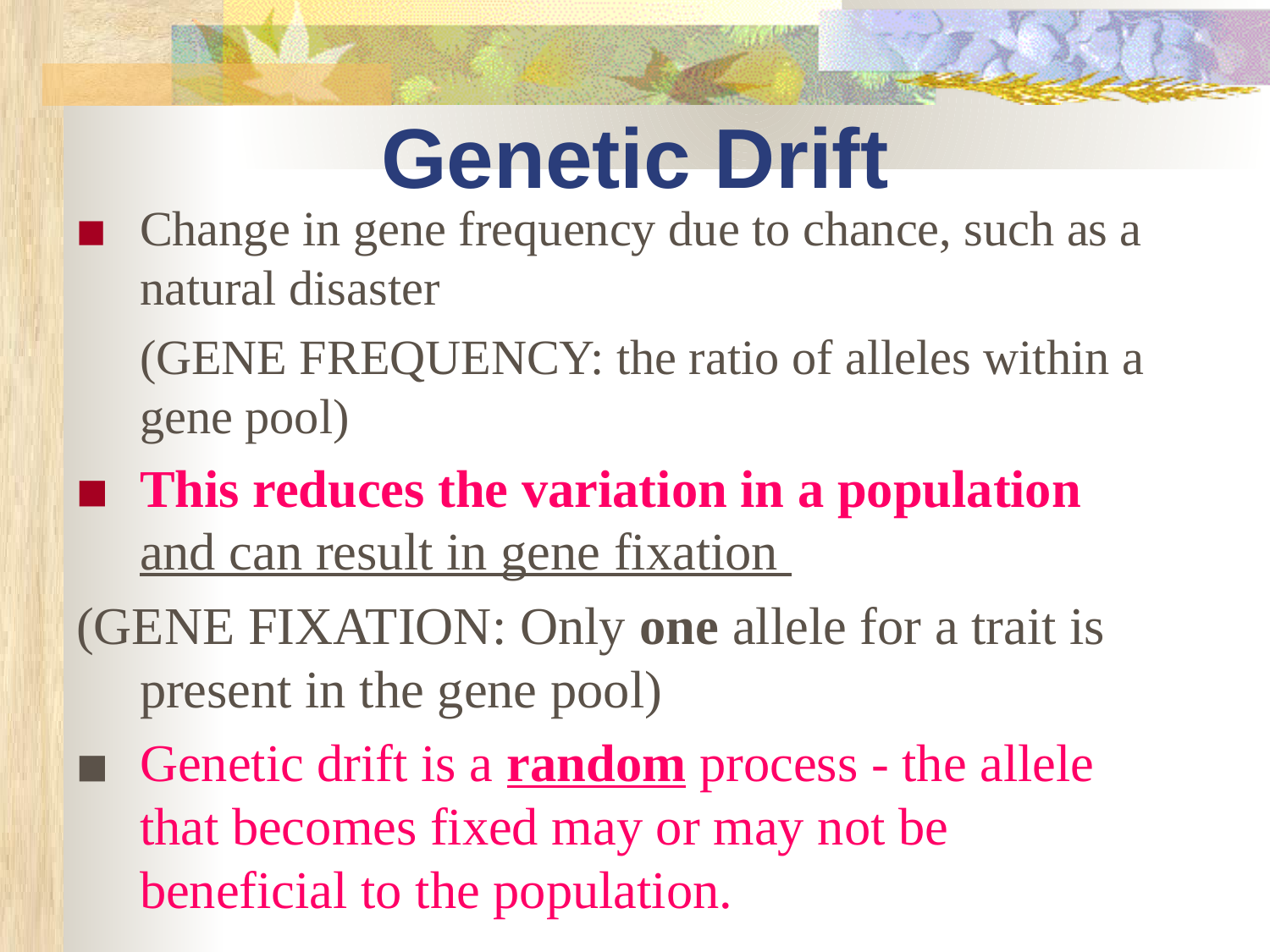

# Genetic Drift
Change in gene frequency due to chance, such as a natural disaster
	(GENE FREQUENCY: the ratio of alleles within a gene pool)
This reduces the variation in a population and can result in gene fixation
(GENE FIXATION: Only one allele for a trait is present in the gene pool)
Genetic drift is a random process - the allele that becomes fixed may or may not be beneficial to the population.